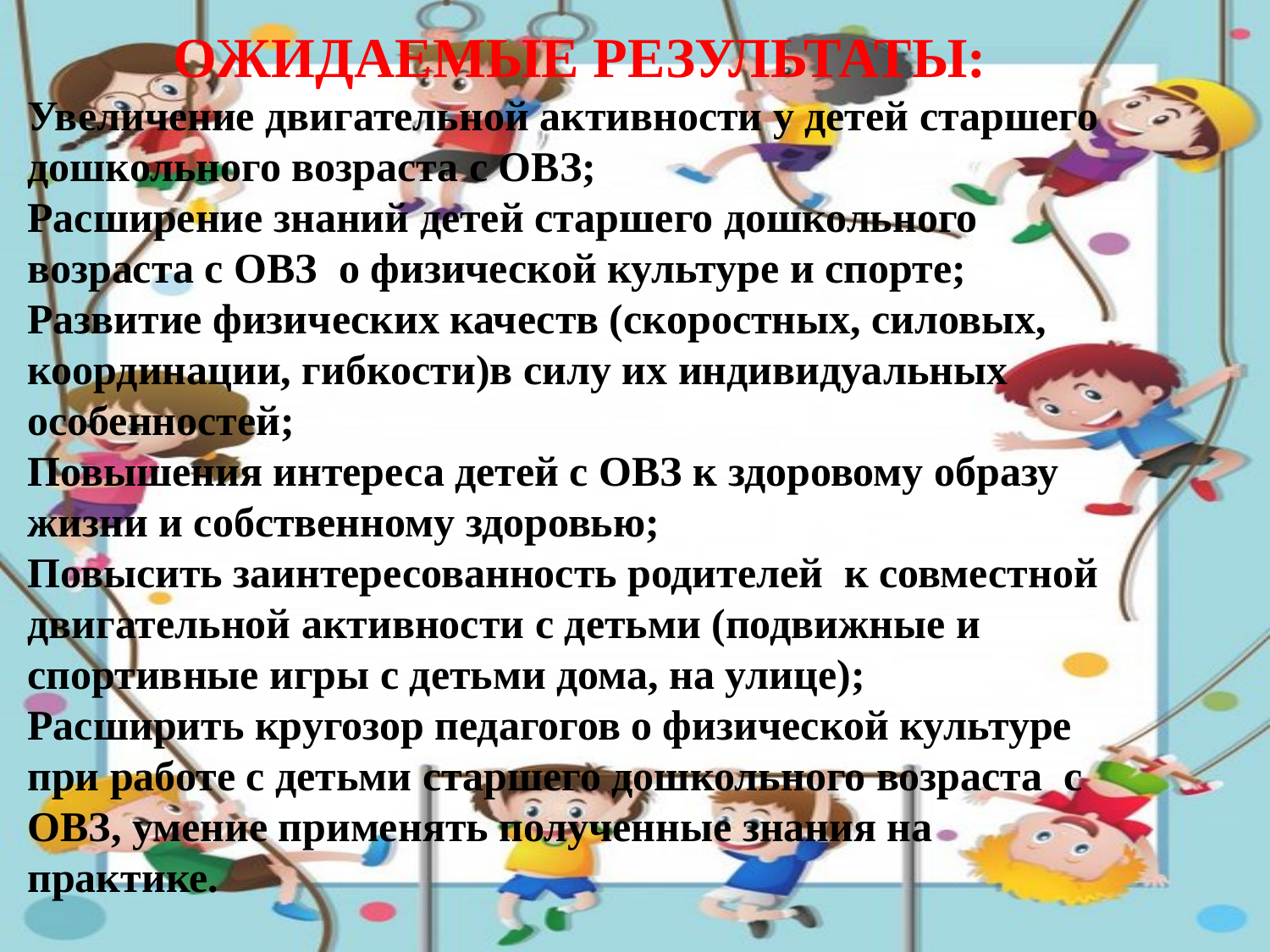

ОЖИДАЕМЫЕ РЕЗУЛЬТАТЫ:
Увеличение двигательной активности у детей старшего дошкольного возраста с ОВЗ;
Расширение знаний детей старшего дошкольного возраста с ОВЗ  о физической культуре и спорте;
Развитие физических качеств (скоростных, силовых, координации, гибкости)в силу их индивидуальных особенностей;
Повышения интереса детей с ОВЗ к здоровому образу жизни и собственному здоровью;
Повысить заинтересованность родителей  к совместной двигательной активности с детьми (подвижные и спортивные игры с детьми дома, на улице);
Расширить кругозор педагогов о физической культуре при работе с детьми старшего дошкольного возраста  с ОВЗ, умение применять полученные знания на практике.